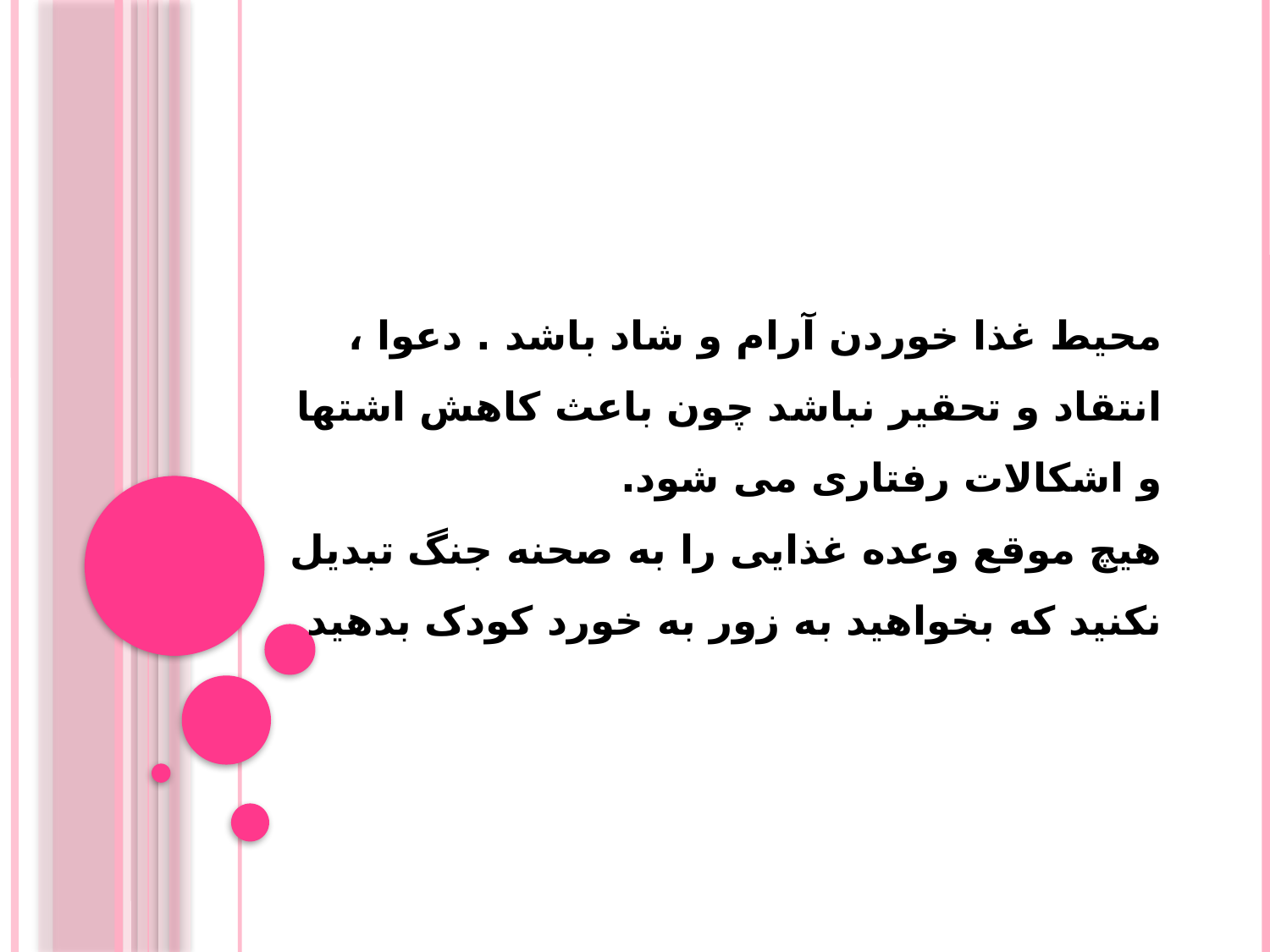

# محیط غذا خوردن آرام و شاد باشد . دعوا ، انتقاد و تحقیر نباشد چون باعث کاهش اشتها و اشکالات رفتاری می شود. هیچ موقع وعده غذایی را به صحنه جنگ تبدیل نکنید که بخواهید به زور به خورد کودک بدهید